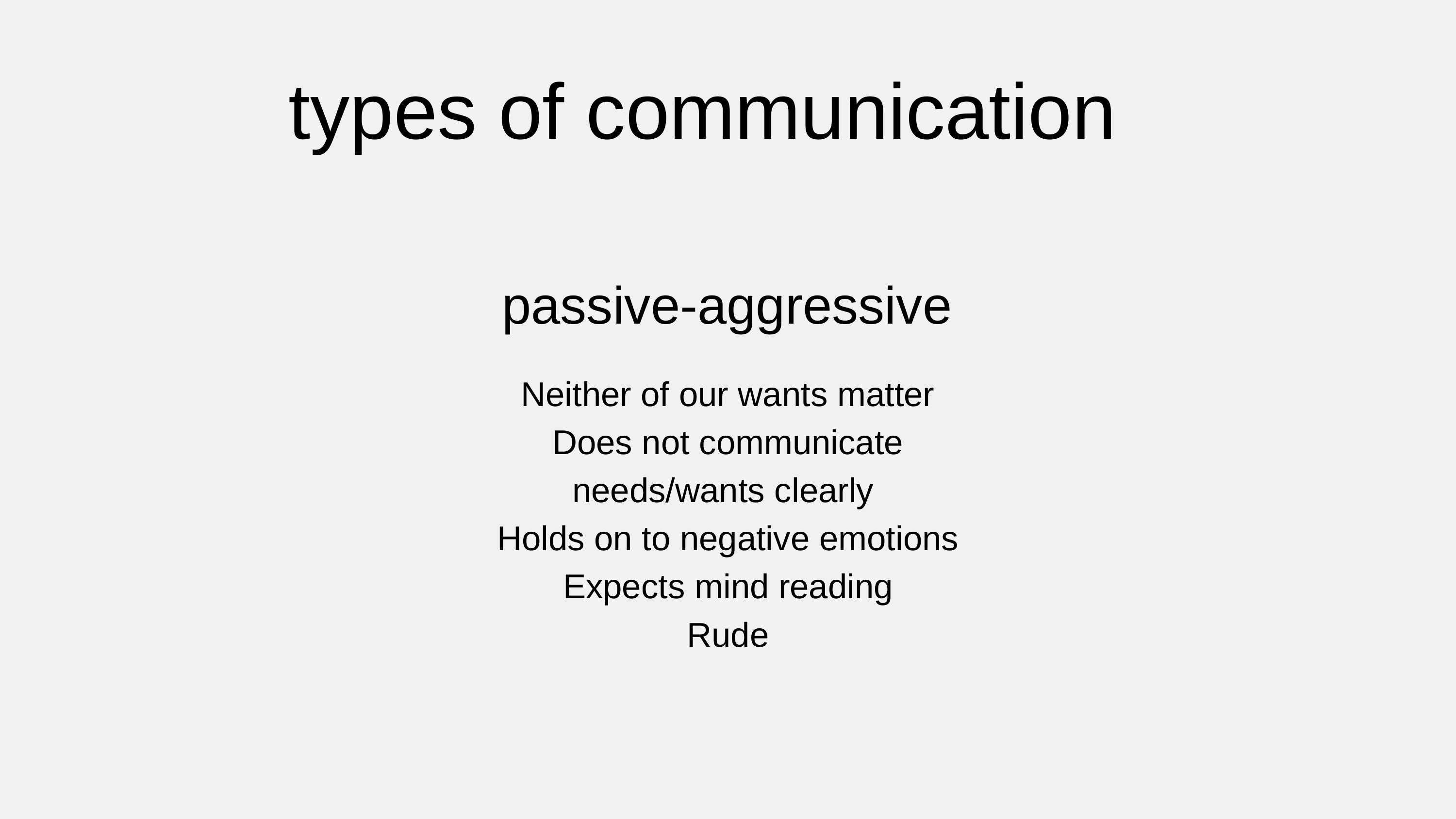

types of communication
passive-aggressive
Neither of our wants matter
Does not communicate needs/wants clearly
Holds on to negative emotions
Expects mind reading
Rude